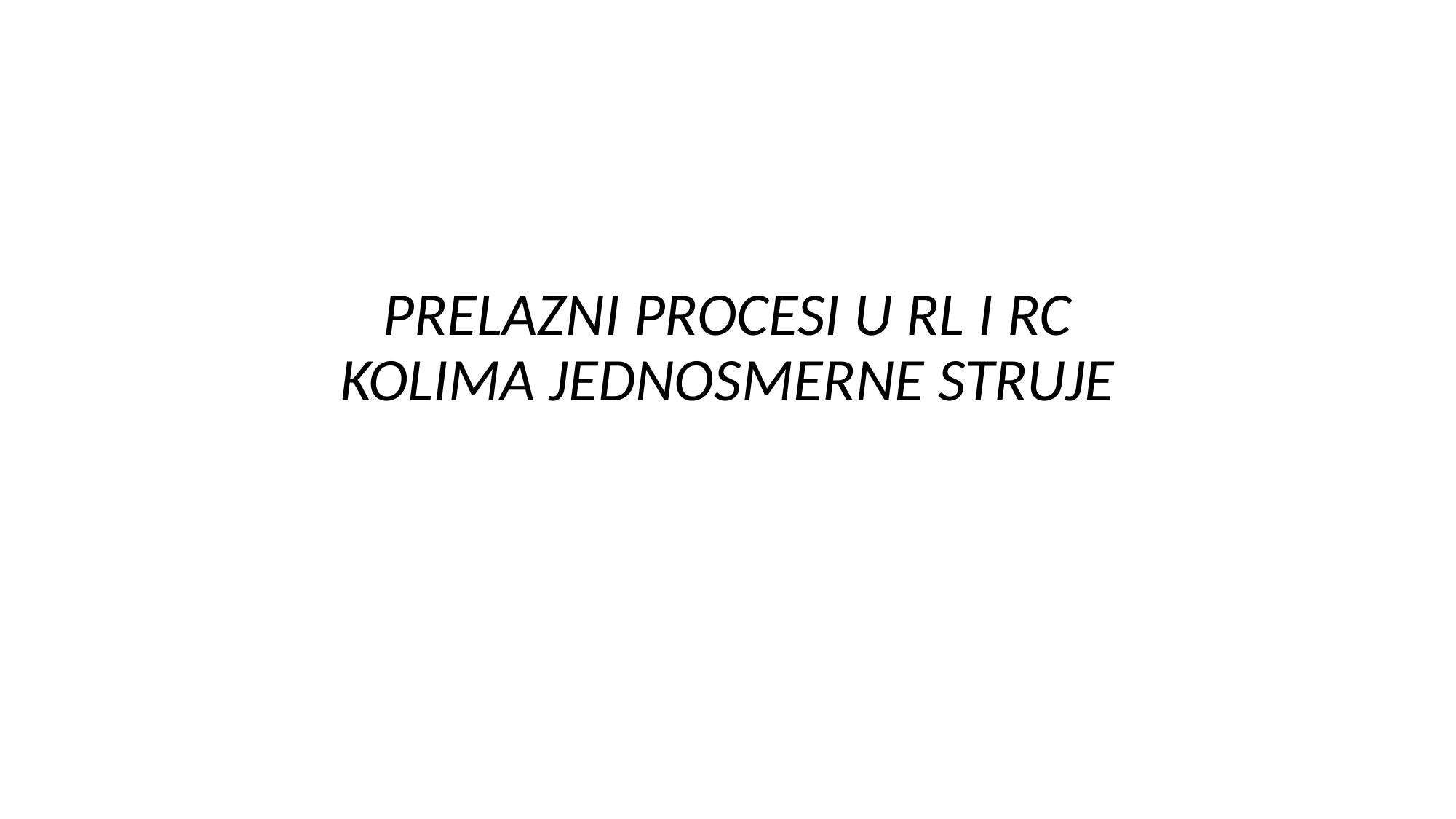

# PRELAZNI PROCESI U RL I RC KOLIMA JEDNOSMERNE STRUJE